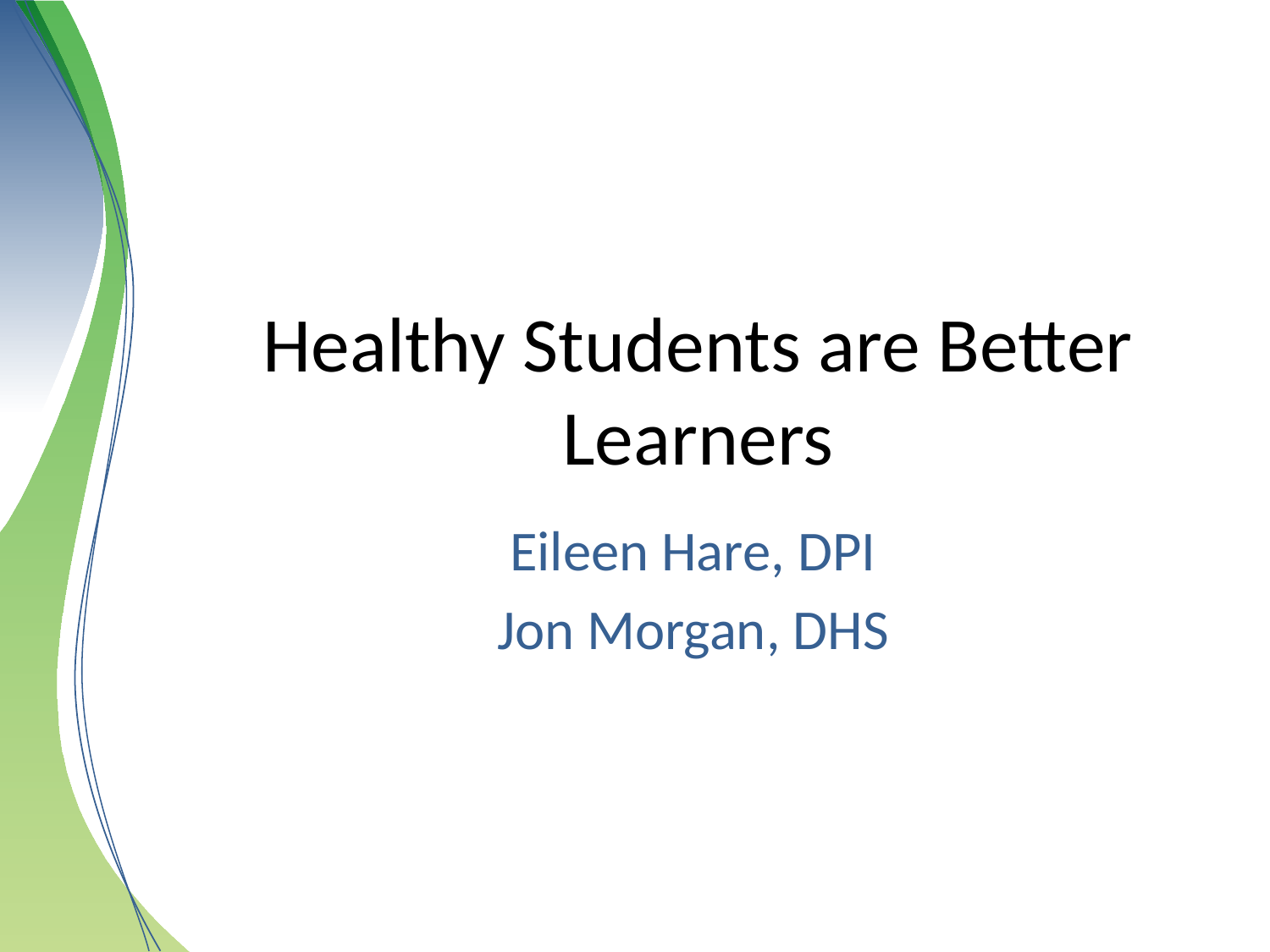

# Healthy Students are Better Learners
Eileen Hare, DPI
Jon Morgan, DHS